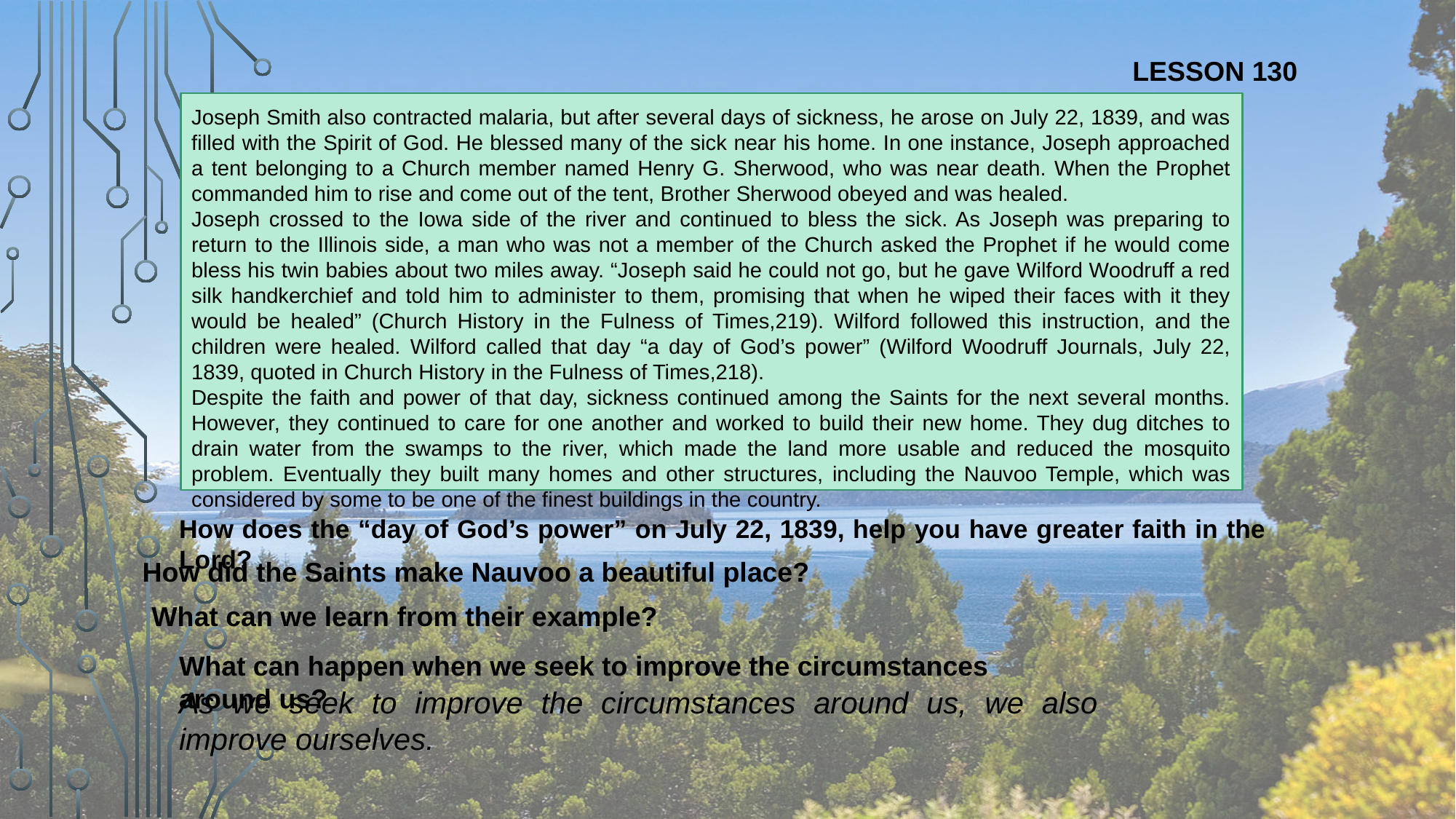

LESSON 130

Joseph Smith also contracted malaria, but after several days of sickness, he arose on July 22, 1839, and was filled with the Spirit of God. He blessed many of the sick near his home. In one instance, Joseph approached a tent belonging to a Church member named Henry G. Sherwood, who was near death. When the Prophet commanded him to rise and come out of the tent, Brother Sherwood obeyed and was healed.
Joseph crossed to the Iowa side of the river and continued to bless the sick. As Joseph was preparing to return to the Illinois side, a man who was not a member of the Church asked the Prophet if he would come bless his twin babies about two miles away. “Joseph said he could not go, but he gave Wilford Woodruff a red silk handkerchief and told him to administer to them, promising that when he wiped their faces with it they would be healed” (Church History in the Fulness of Times,219). Wilford followed this instruction, and the children were healed. Wilford called that day “a day of God’s power” (Wilford Woodruff Journals, July 22, 1839, quoted in Church History in the Fulness of Times,218).
Despite the faith and power of that day, sickness continued among the Saints for the next several months. However, they continued to care for one another and worked to build their new home. They dug ditches to drain water from the swamps to the river, which made the land more usable and reduced the mosquito problem. Eventually they built many homes and other structures, including the Nauvoo Temple, which was considered by some to be one of the finest buildings in the country.
How does the “day of God’s power” on July 22, 1839, help you have greater faith in the Lord?
How did the Saints make Nauvoo a beautiful place?
What can we learn from their example?
What can happen when we seek to improve the circumstances around us?
As we seek to improve the circumstances around us, we also improve ourselves.